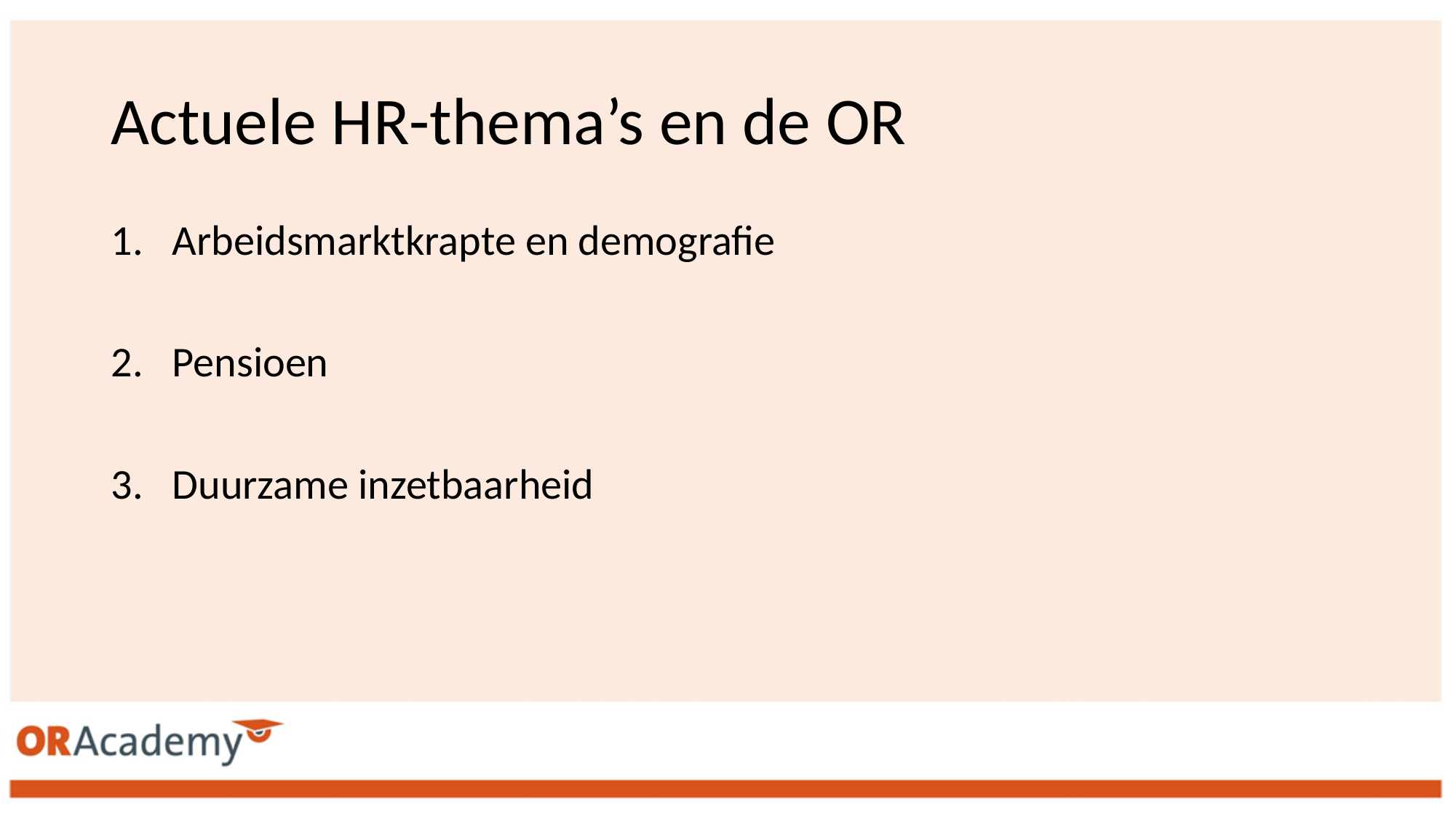

# Actuele HR-thema’s en de OR
Arbeidsmarktkrapte en demografie

Pensioen

Duurzame inzetbaarheid